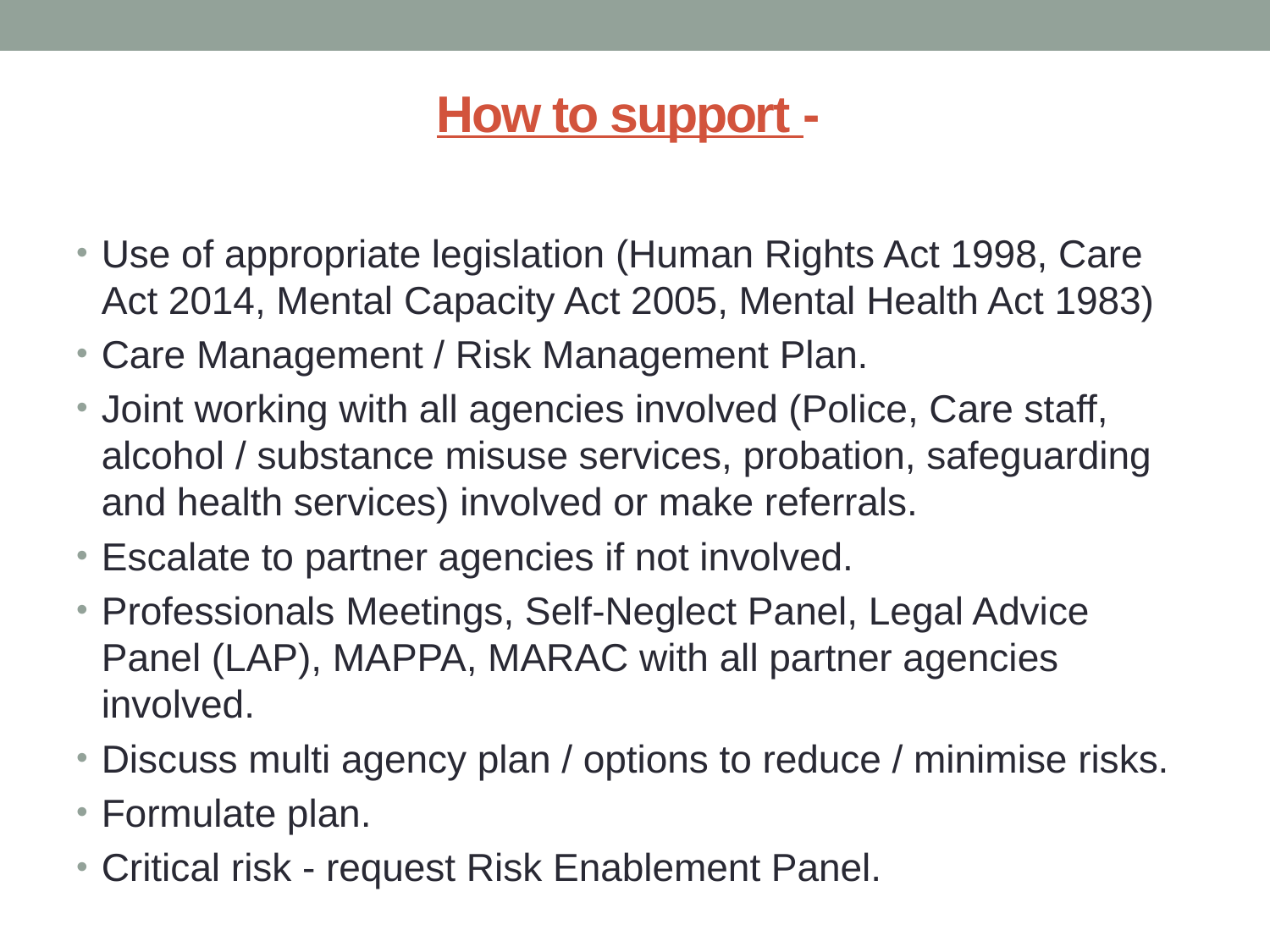

# How to support -
Use of appropriate legislation (Human Rights Act 1998, Care Act 2014, Mental Capacity Act 2005, Mental Health Act 1983)
Care Management / Risk Management Plan.
Joint working with all agencies involved (Police, Care staff, alcohol / substance misuse services, probation, safeguarding and health services) involved or make referrals.
Escalate to partner agencies if not involved.
Professionals Meetings, Self-Neglect Panel, Legal Advice Panel (LAP), MAPPA, MARAC with all partner agencies involved.
Discuss multi agency plan / options to reduce / minimise risks.
Formulate plan.
Critical risk - request Risk Enablement Panel.